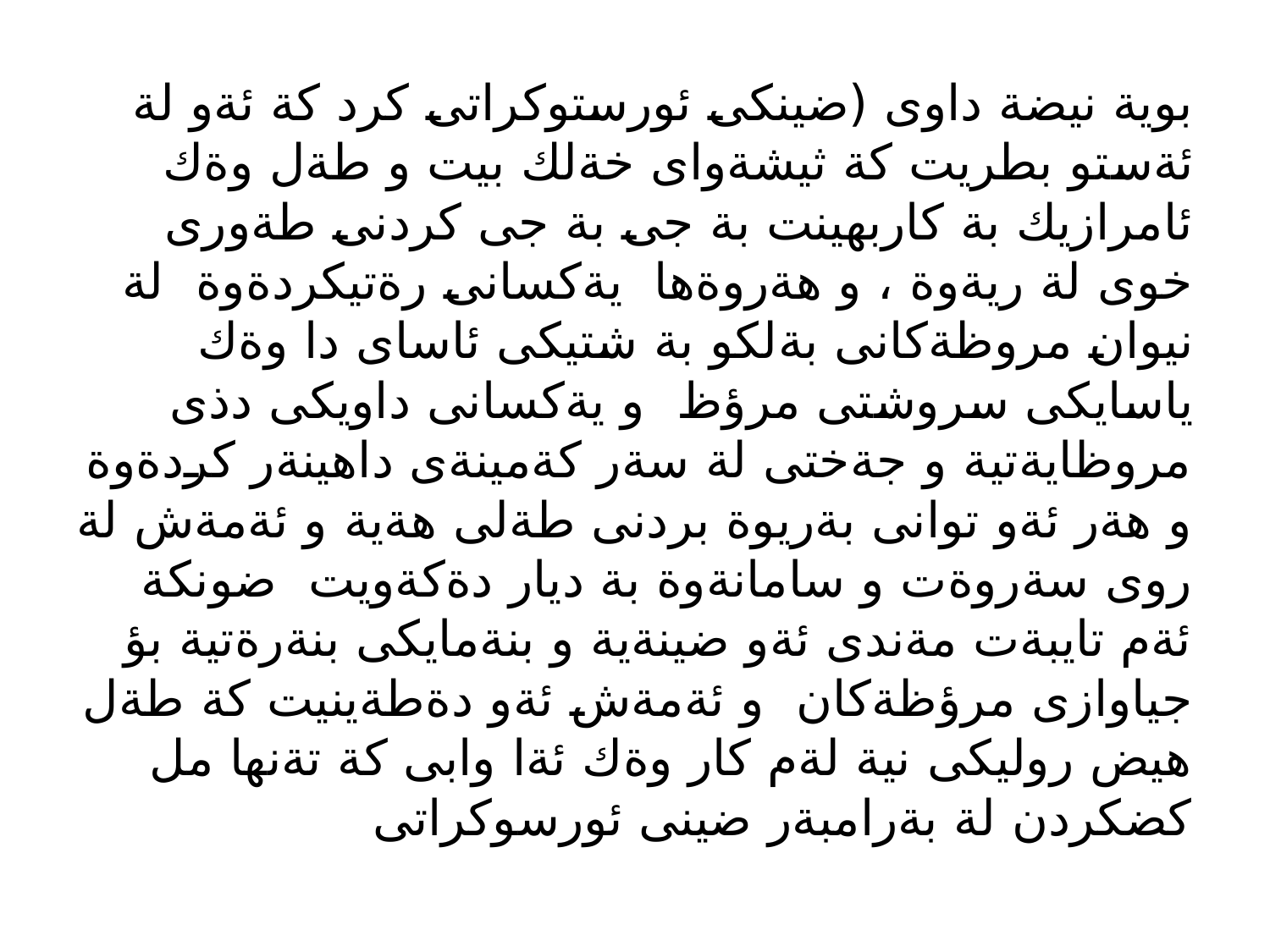

# بوية نيضة داوى (ضينكى ئورستوكراتى كرد كة ئةو لة ئةستو بطريت كة ثيشةواى خةلك بيت و طةل وةك ئامرازيك بة كاربهينت بة جى بة جى كردنى طةورى خوى لة ريةوة ، و هةروةها  يةكسانى رةتيكردةوة  لة نيوان مروظةكانى بةلكو بة شتيكى ئاساى دا وةك ياسايكى سروشتى مرؤظ  و يةكسانى داويكى دذى مروظايةتية و جةختى لة سةر كةمينةى داهينةر كردةوة و هةر ئةو توانى بةريوة بردنى طةلى هةية و ئةمةش لة روى سةروةت و سامانةوة بة ديار دةكةويت  ضونكة ئةم تايبةت مةندى ئةو ضينةية و بنةمايكى بنةرةتية بؤ جياوازى مرؤظةكان  و ئةمةش ئةو دةطةينيت كة طةل هيض روليكى نية لةم كار وةك ئةا وابى كة تةنها مل كضكردن لة بةرامبةر ضينى ئورسوكراتى